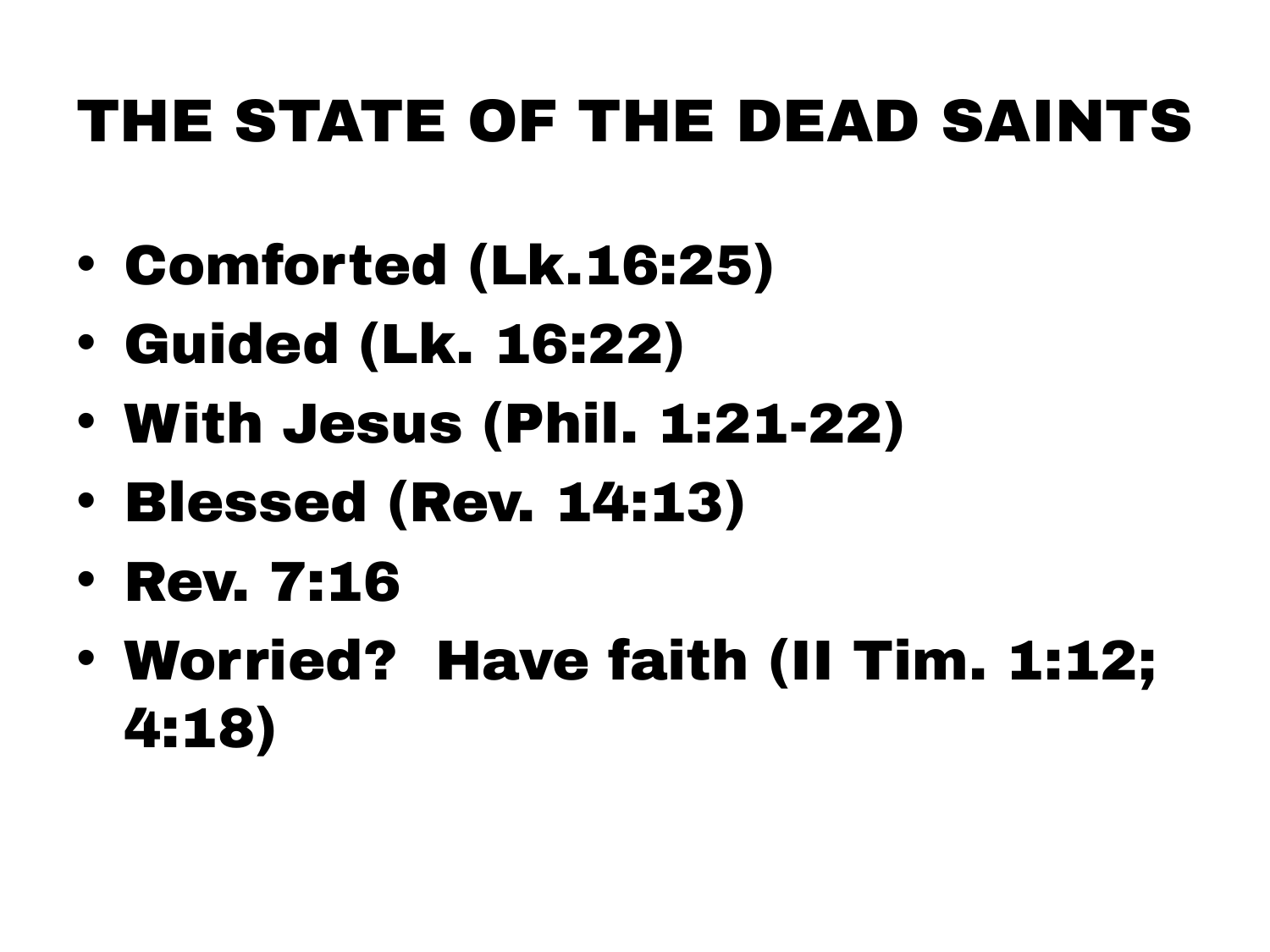

# THE STATE OF THE DEAD SAINTS
Comforted (Lk.16:25)
Guided (Lk. 16:22)
With Jesus (Phil. 1:21-22)
Blessed (Rev. 14:13)
Rev. 7:16
Worried?  Have faith (II Tim. 1:12; 4:18)